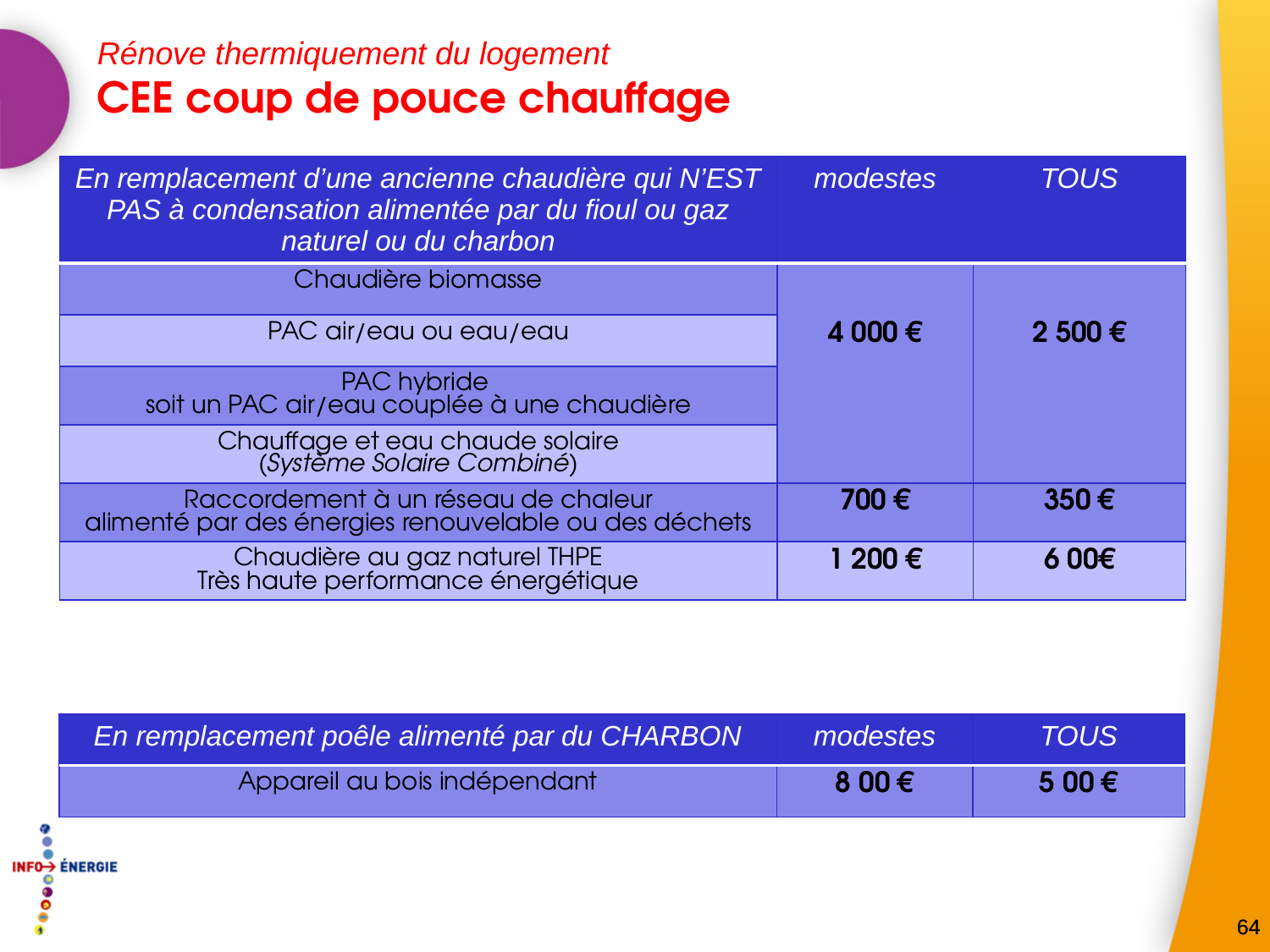

Rénove thermiquement du logement
CEE coup de pouce chauffage
| En remplacement d’une ancienne chaudière qui N’EST PAS à condensation alimentée par du fioul ou gaz naturel ou du charbon | modestes | TOUS |
| --- | --- | --- |
| Chaudière biomasse | 4 000 € | 2 500 € |
| PAC air/eau ou eau/eau |  |  |
| PAC hybride soit un PAC air/eau couplée à une chaudière |  |  |
| Chauffage et eau chaude solaire (Système Solaire Combiné) |  |  |
| Raccordement à un réseau de chaleur alimenté par des énergies renouvelable ou des déchets | 700 € | 350 € |
| Chaudière au gaz naturel THPE Très haute performance énergétique | 1 200 € | 6 00€ |
| En remplacement poêle alimenté par du CHARBON | modestes | TOUS |
| --- | --- | --- |
| Appareil au bois indépendant | 8 00 € | 5 00 € |
64
64